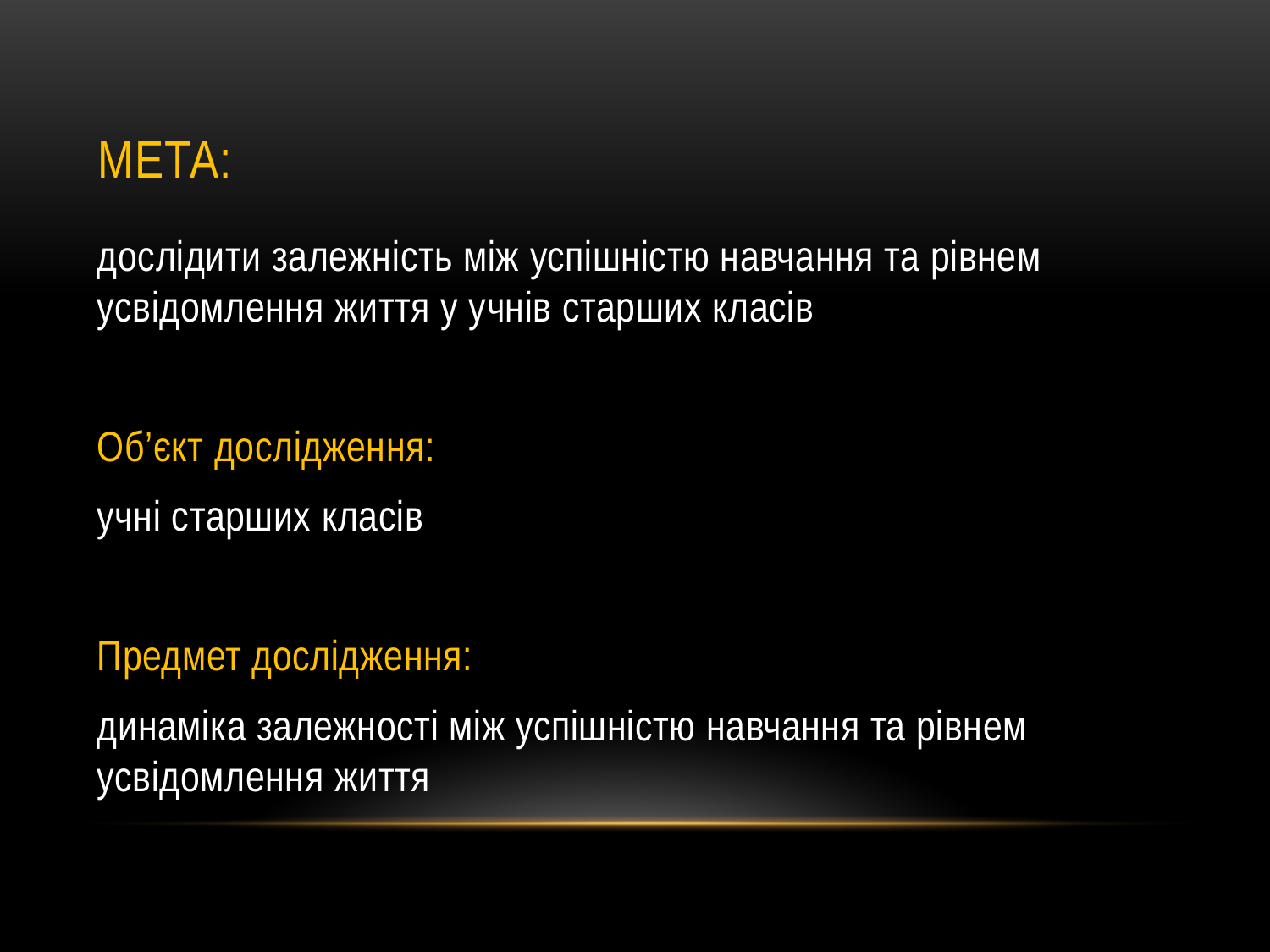

# Мета:
дослідити залежність між успішністю навчання та рівнем усвідомлення життя у учнів старших класів

Об’єкт дослідження:
учні старших класів

Предмет дослідження:
динаміка залежності між успішністю навчання та рівнем усвідомлення життя